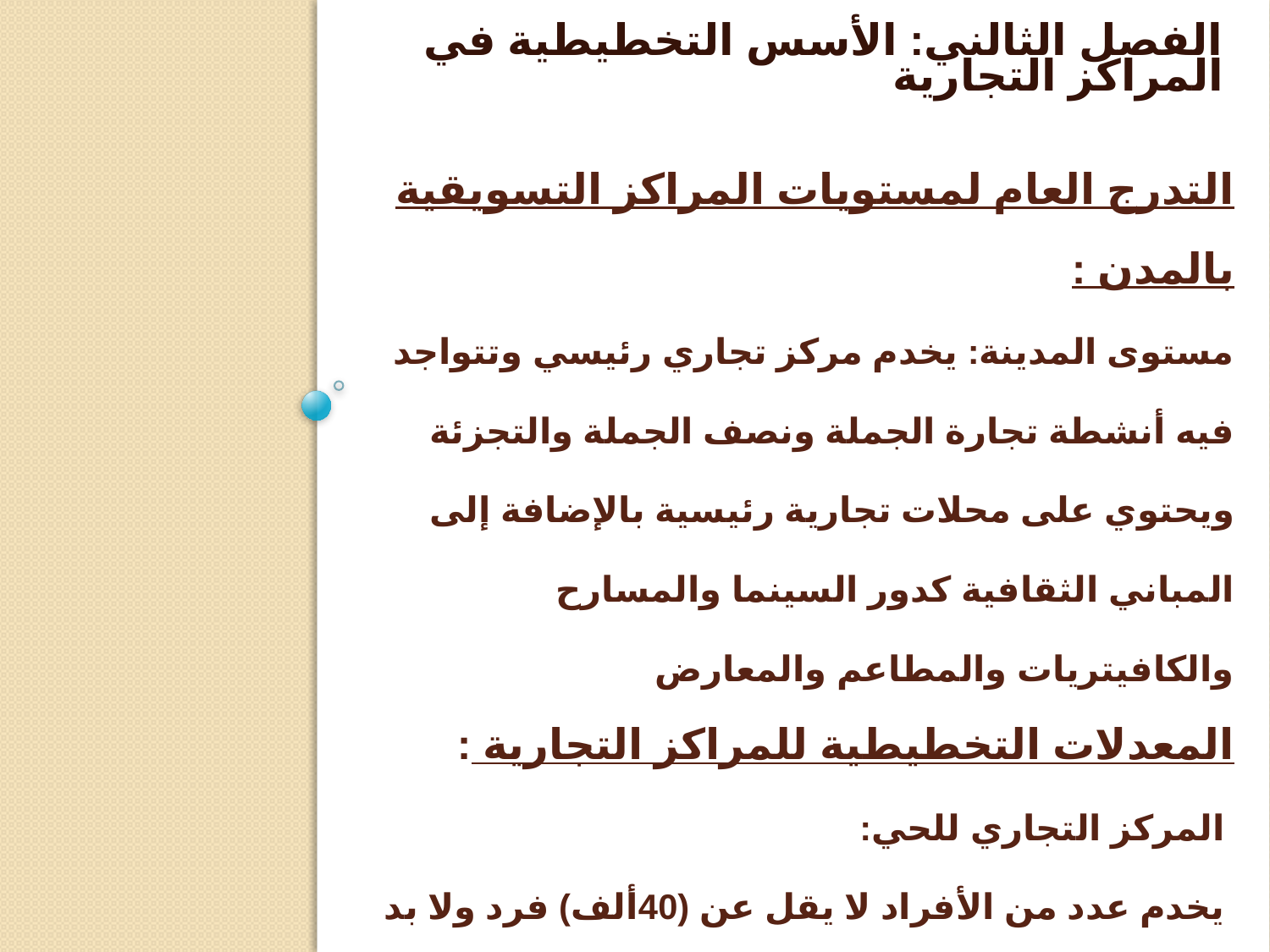

الفصل الثالني: الأسس التخطيطية في المراكز التجارية
# التدرج العام لمستويات المراكز التسويقية بالمدن : مستوى المدينة: يخدم مركز تجاري رئيسي وتتواجد فيه أنشطة تجارة الجملة ونصف الجملة والتجزئة  ويحتوي على محلات تجارية رئيسية بالإضافة إلى المباني الثقافية كدور السينما والمسارح والكافيتريات والمطاعم والمعارض المعدلات التخطيطية للمراكز التجارية : المركز التجاري للحي: يخدم عدد من الأفراد لا يقل عن (40ألف) فرد ولا بد من توفير مساحة لازمة للامتداد المستقبلي والتي لا تقل عن 30% من مساحة المركز التجاري